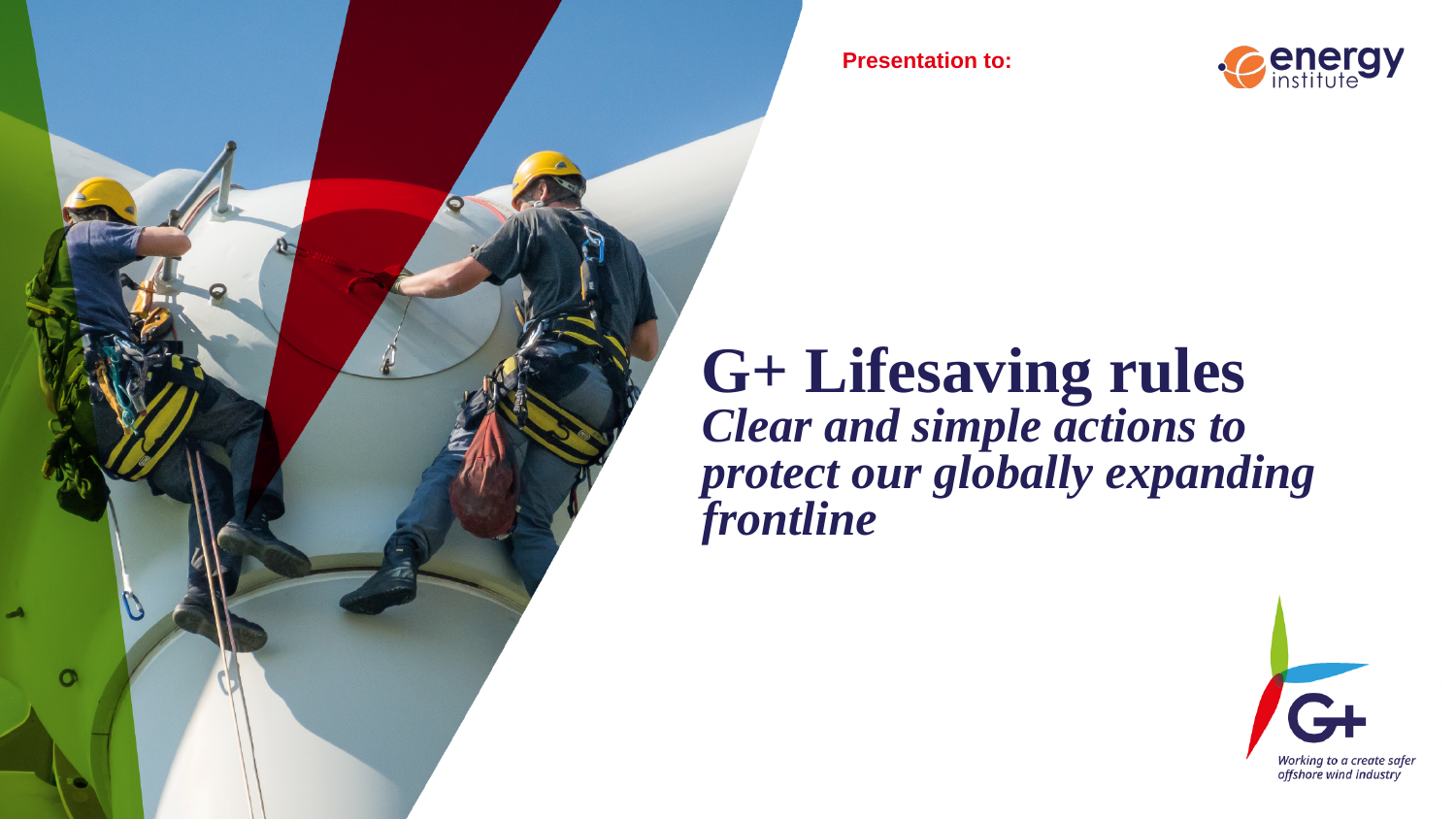

# G+ Lifesaving rules Clear and simple actions to protect our globally expanding frontline